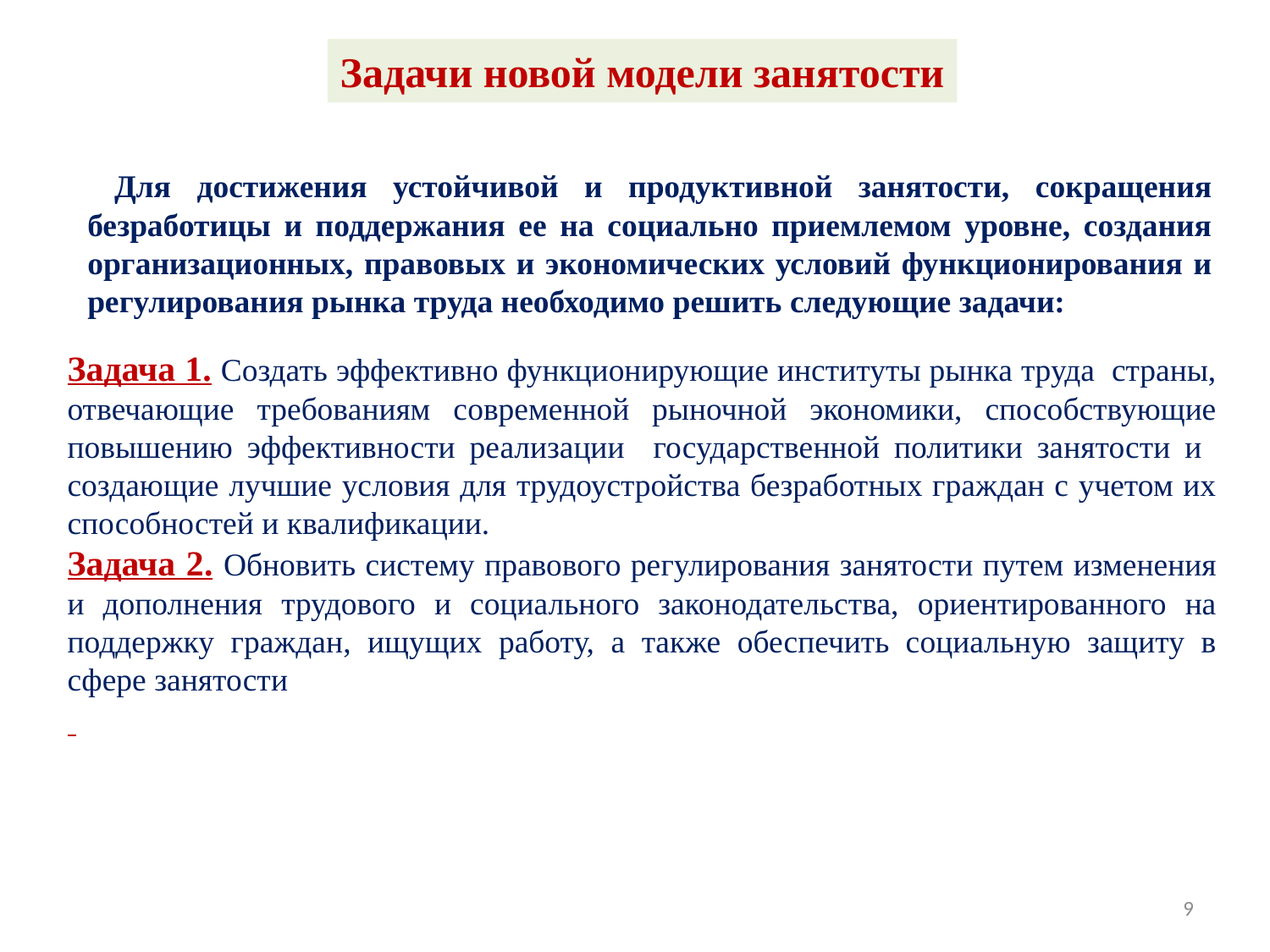

Задачи новой модели занятости
 Для достижения устойчивой и продуктивной занятости, сокращения безработицы и поддержания ее на социально приемлемом уровне, создания организационных, правовых и экономических условий функционирования и регулирования рынка труда необходимо решить следующие задачи:

Задача 1. Создать эффективно функционирующие институты рынка труда  страны, отвечающие требованиям современной рыночной экономики, способствующие повышению эффективности реализации  государственной политики занятости и  создающие лучшие условия для трудоустройства безработных граждан с учетом их способностей и квалификации.
Задача 2. Обновить систему правового регулирования занятости путем изменения и дополнения трудового и социального законодательства, ориентированного на поддержку граждан, ищущих работу, а также обеспечить социальную защиту в сфере занятости

9